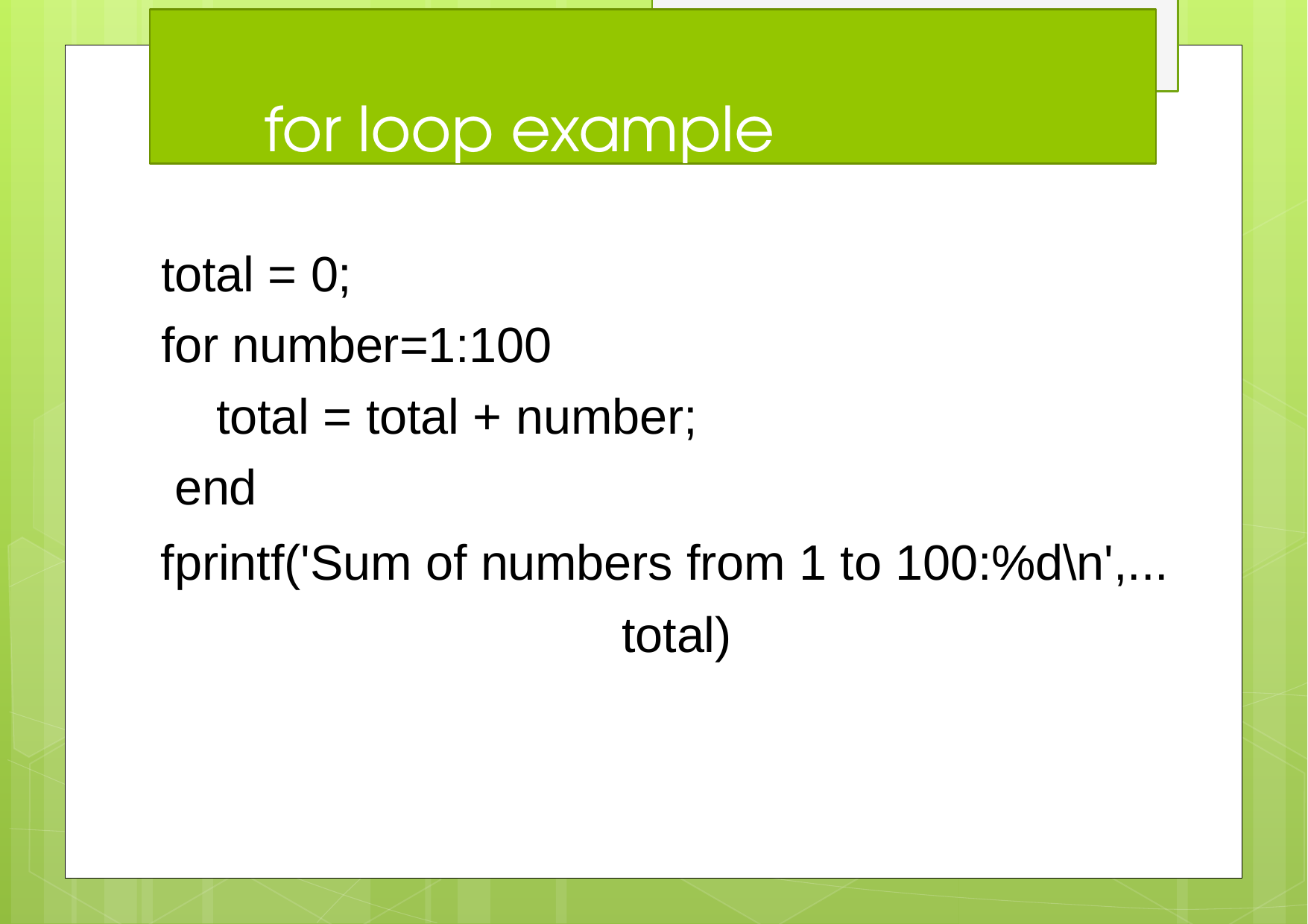

# for loop example
total = 0;
for number=1:100
total = total + number;  end
fprintf('Sum of numbers from 1 to 100:%d\n',...  total)